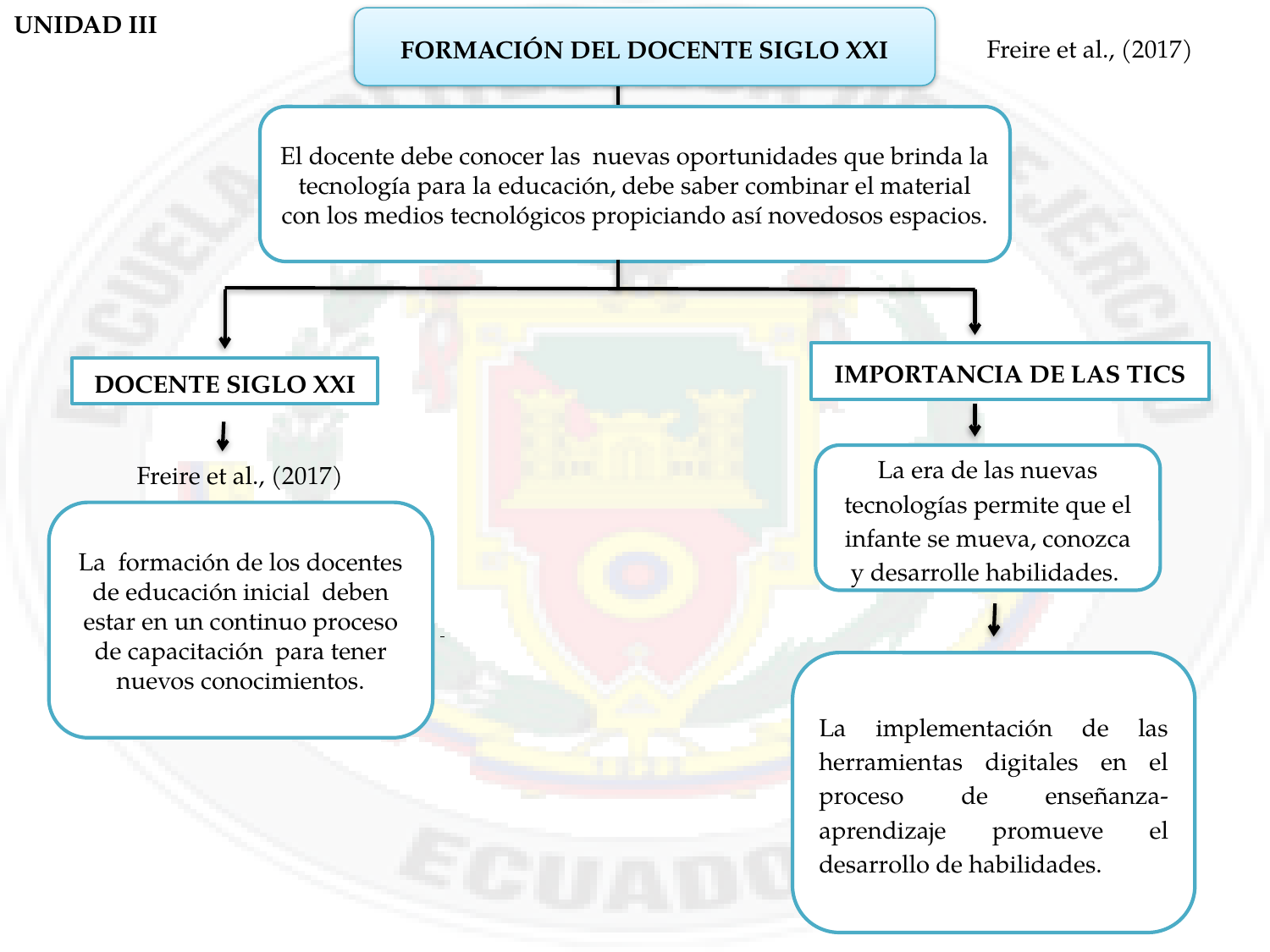

UNIDAD III
FORMACIÓN DEL DOCENTE SIGLO XXI
Freire et al., (2017)

El docente debe conocer las  nuevas oportunidades que brinda la tecnología para la educación, debe saber combinar el material con los medios tecnológicos propiciando así novedosos espacios.
IMPORTANCIA DE LAS TICS
DOCENTE SIGLO XXI
La era de las nuevas tecnologías permite que el infante se mueva, conozca y desarrolle habilidades.
Freire et al., (2017)
La  formación de los docentes de educación inicial  deben estar en un continuo proceso de capacitación  para tener nuevos conocimientos.
La implementación de las herramientas digitales en el proceso de enseñanza- aprendizaje promueve el desarrollo de habilidades.